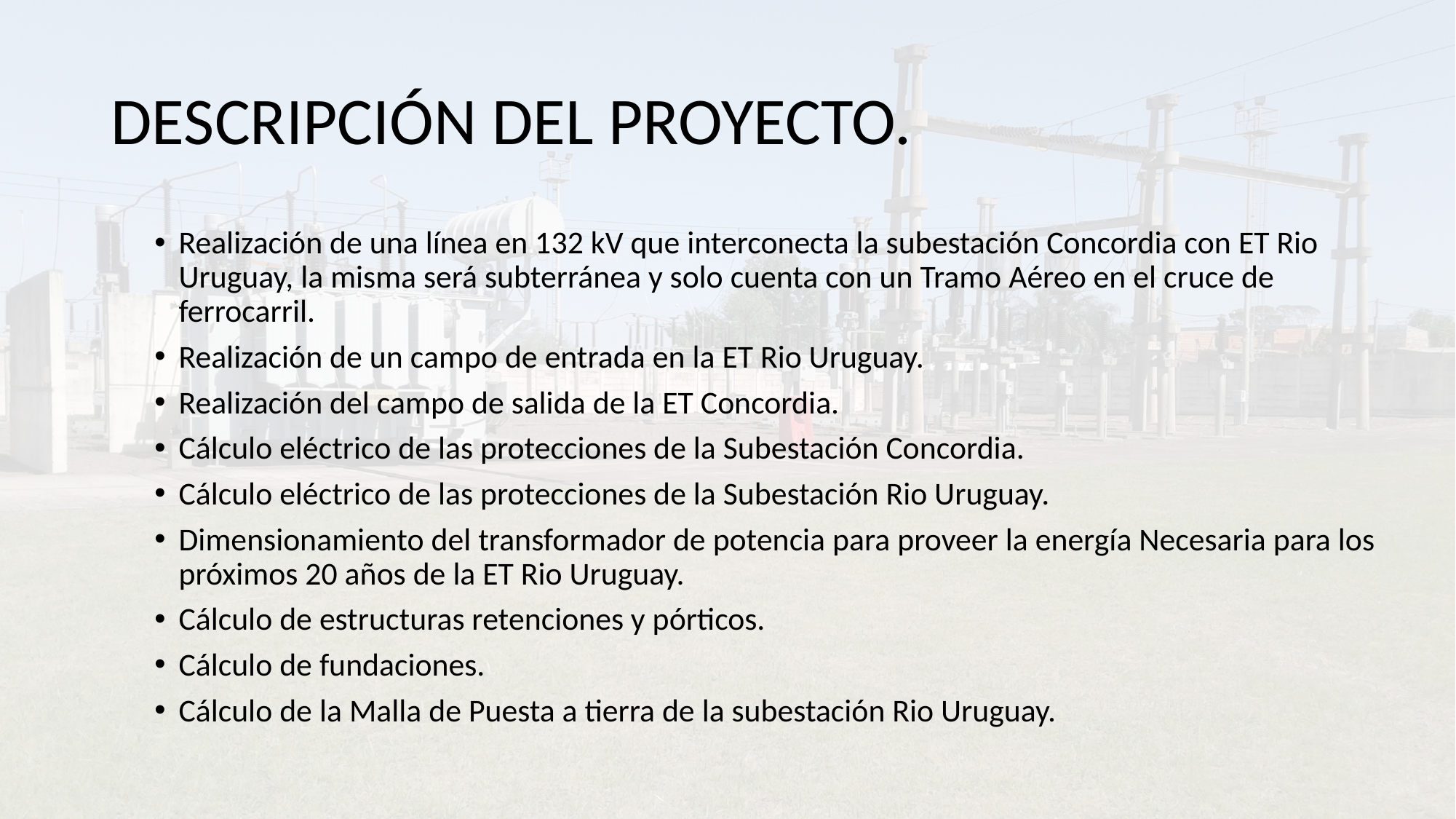

# DESCRIPCIÓN DEL PROYECTO.
Realización de una línea en 132 kV que interconecta la subestación Concordia con ET Rio Uruguay, la misma será subterránea y solo cuenta con un Tramo Aéreo en el cruce de ferrocarril.
Realización de un campo de entrada en la ET Rio Uruguay.
Realización del campo de salida de la ET Concordia.
Cálculo eléctrico de las protecciones de la Subestación Concordia.
Cálculo eléctrico de las protecciones de la Subestación Rio Uruguay.
Dimensionamiento del transformador de potencia para proveer la energía Necesaria para los próximos 20 años de la ET Rio Uruguay.
Cálculo de estructuras retenciones y pórticos.
Cálculo de fundaciones.
Cálculo de la Malla de Puesta a tierra de la subestación Rio Uruguay.